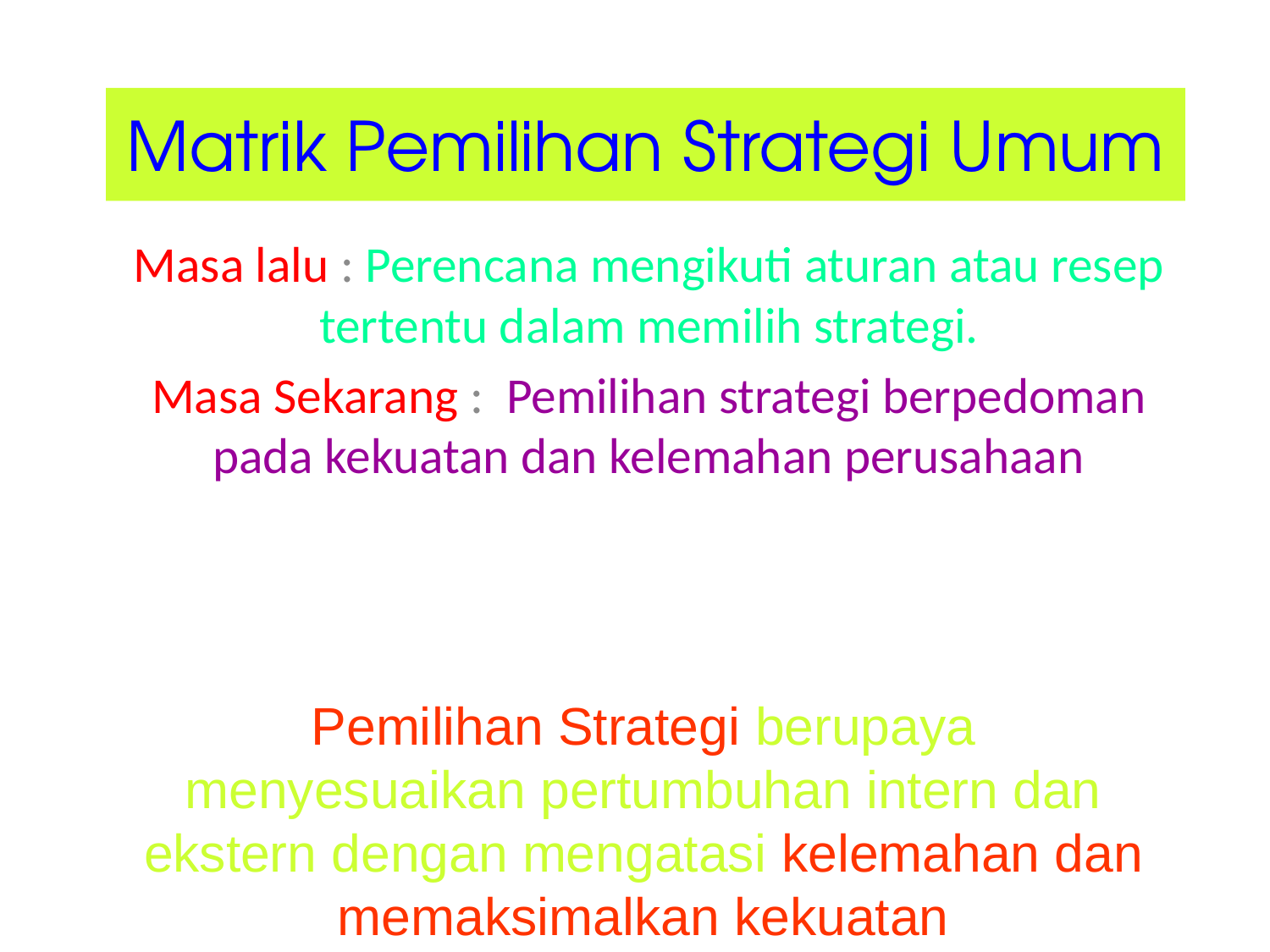

# Matrik Pemilihan Strategi Umum
Masa lalu : Perencana mengikuti aturan atau resep tertentu dalam memilih strategi.
Masa Sekarang :  Pemilihan strategi berpedoman pada kekuatan dan kelemahan perusahaan
Pemilihan Strategi berupaya menyesuaikan pertumbuhan intern dan ekstern dengan mengatasi kelemahan dan memaksimalkan kekuatan